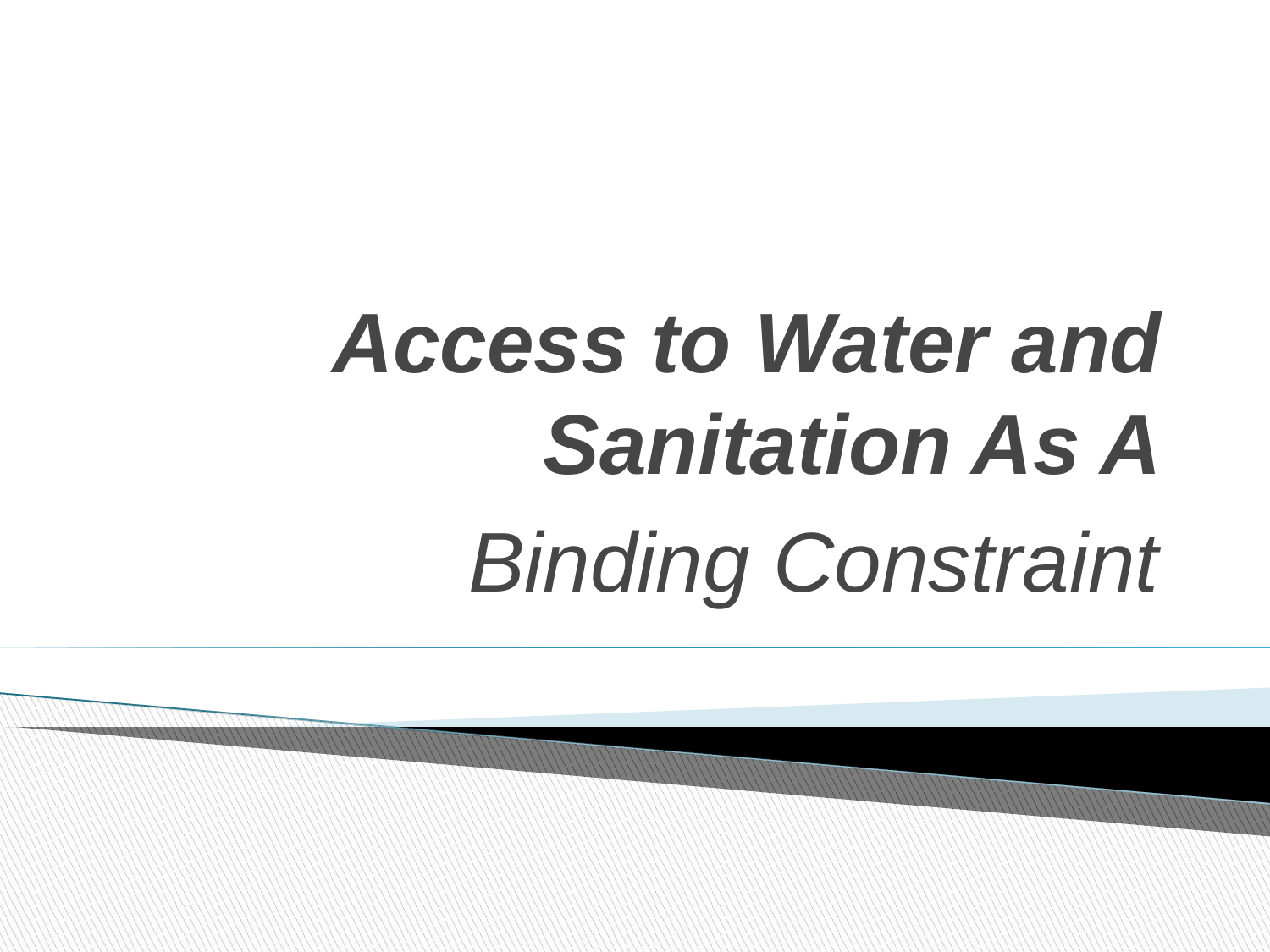

Access to Water and Sanitation As A
Binding Constraint